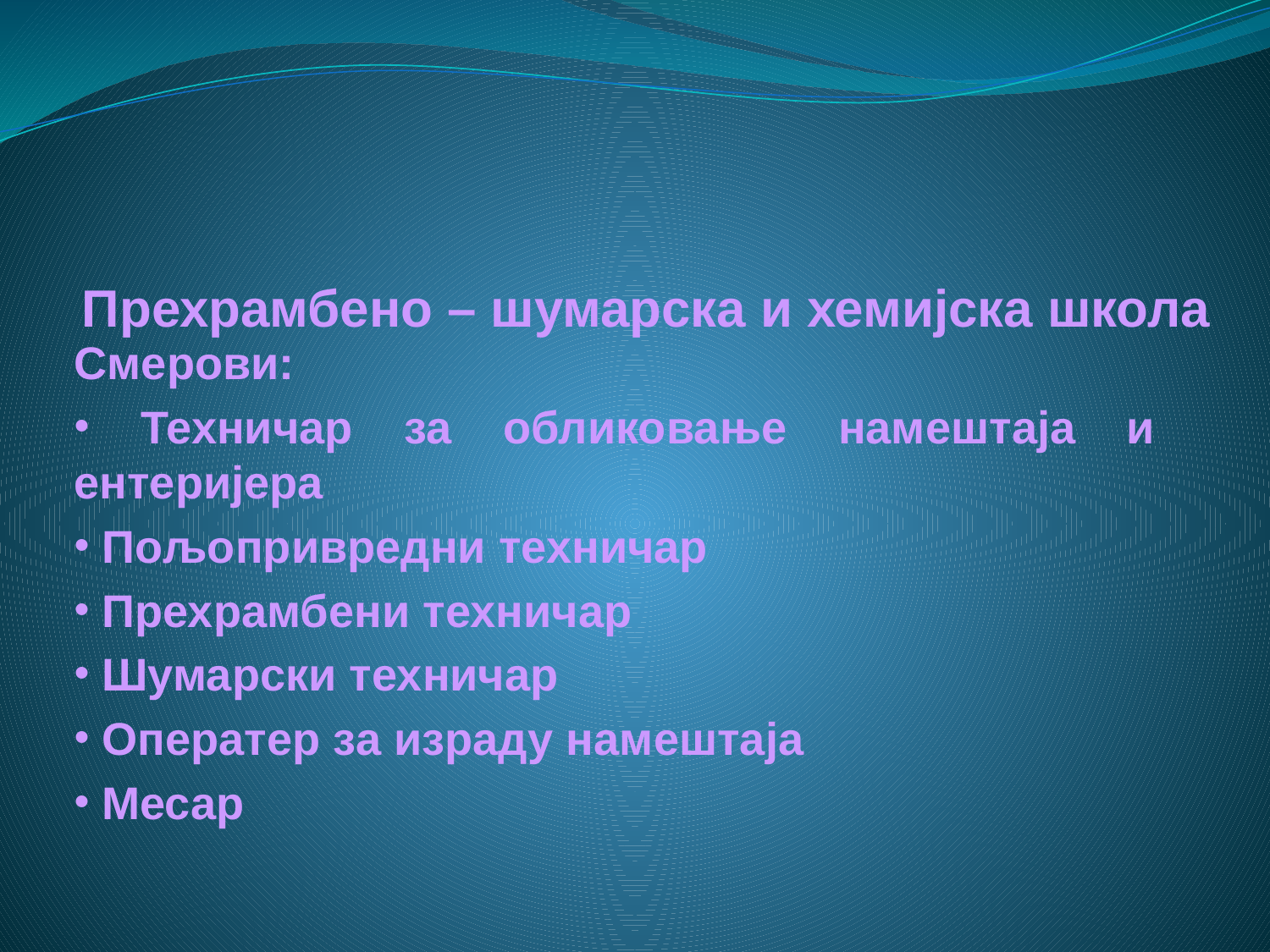

# Прехрамбено – шумарска и хемијска школа
Смерови:
 Техничар за обликовање намештаја и ентеријера
 Пољопривредни техничар
 Прехрамбени техничар
 Шумарски техничар
 Оператер за израду намештаја
 Месар